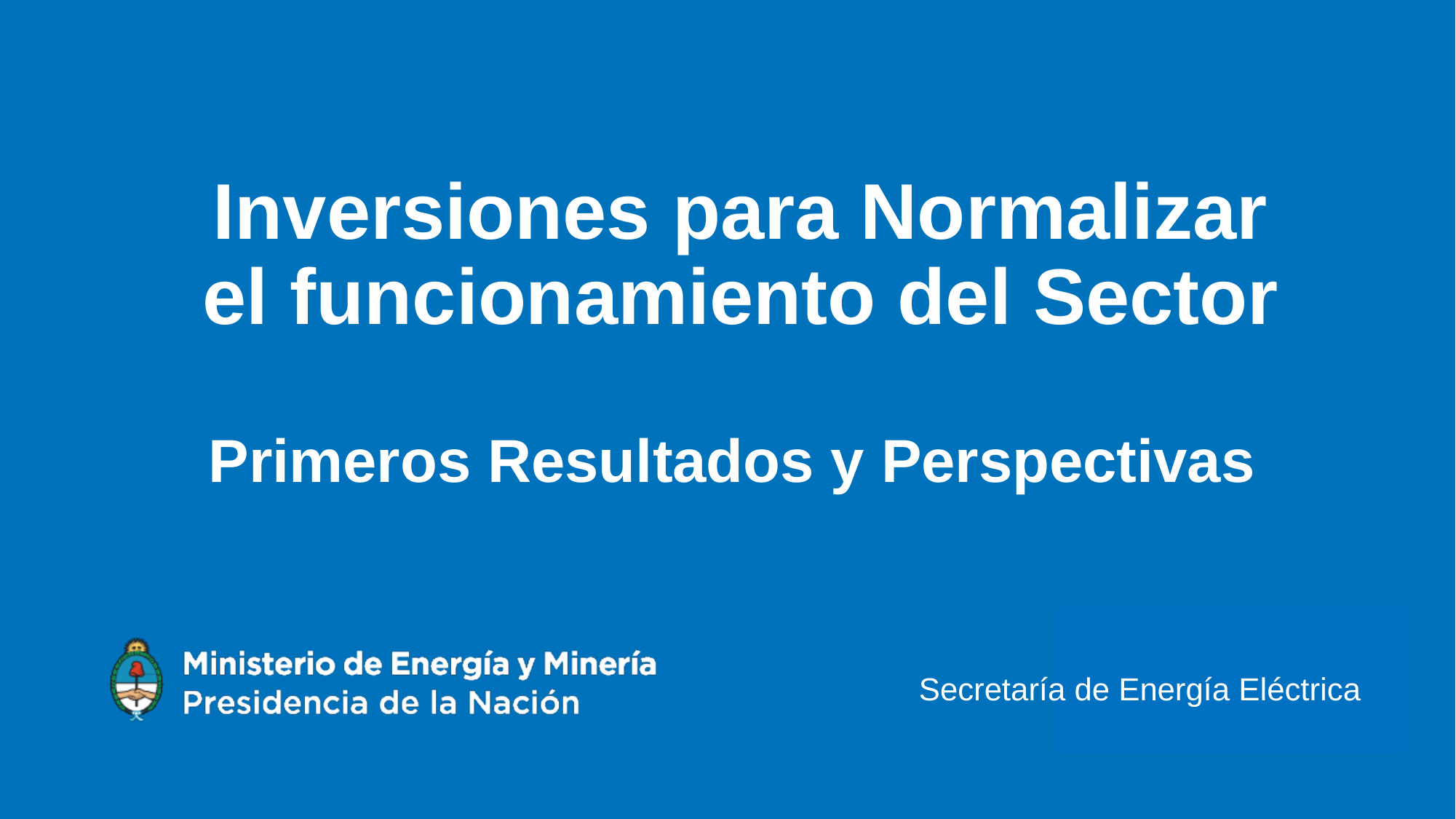

# Inversiones para Normalizar el funcionamiento del Sector Primeros Resultados y Perspectivas

Secretaría de Energía Eléctrica